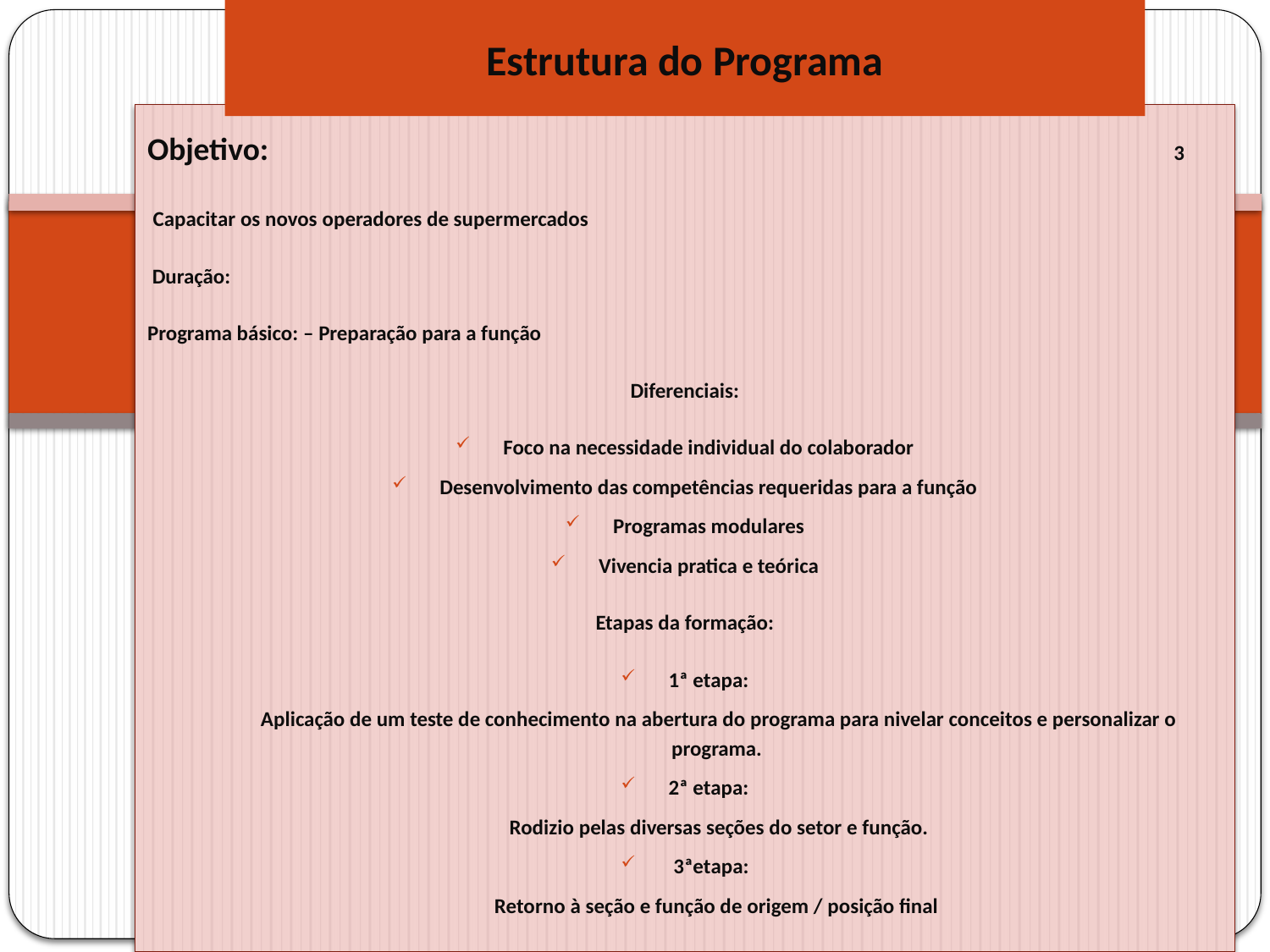

# Estrutura do Programa
Objetivo:                                                                                               3
 Capacitar os novos operadores de supermercados
 Duração:
Programa básico: – Preparação para a função
Diferenciais:
Foco na necessidade individual do colaborador
Desenvolvimento das competências requeridas para a função
Programas modulares
Vivencia pratica e teórica
Etapas da formação:
1ª etapa:
 Aplicação de um teste de conhecimento na abertura do programa para nivelar conceitos e personalizar o programa.
2ª etapa:
 Rodizio pelas diversas seções do setor e função.
 3ªetapa:
Retorno à seção e função de origem / posição final